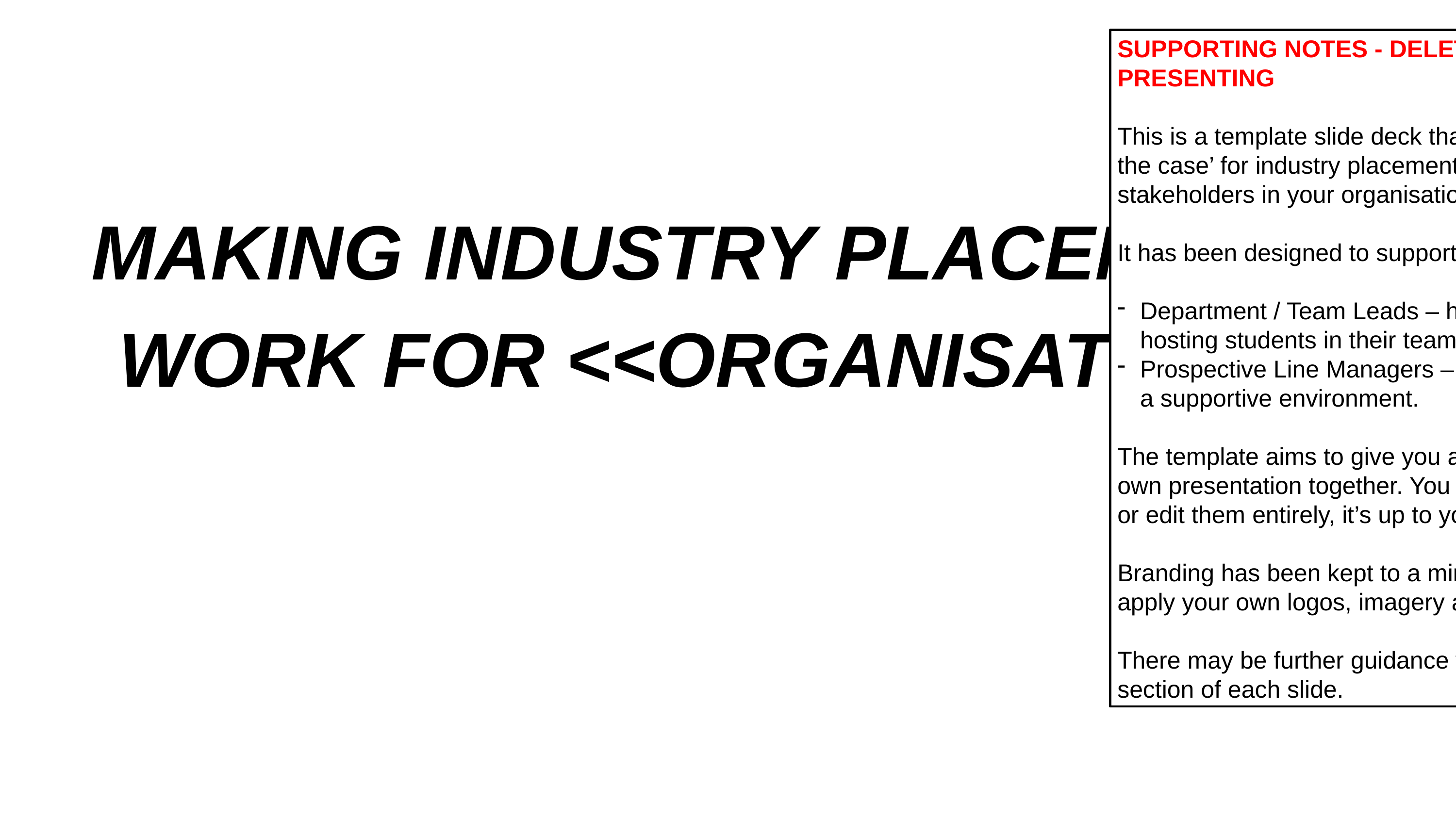

SUPPORTING NOTES - DELETE BEFORE PRESENTING

This is a template slide deck that helps you to ‘make the case’ for industry placements with internal stakeholders in your organisation.

It has been designed to support:

Department / Team Leads – helping them consider hosting students in their teams
Prospective Line Managers – helping them to create a supportive environment.

The template aims to give you a start in putting your own presentation together. You can pick and mix slides or edit them entirely, it’s up to you.

Branding has been kept to a minimum to allow you to apply your own logos, imagery and style.
There may be further guidance within the notes section of each slide.
MAKING INDUSTRY PLACEMENTS WORK FOR <<ORGANISATION>>